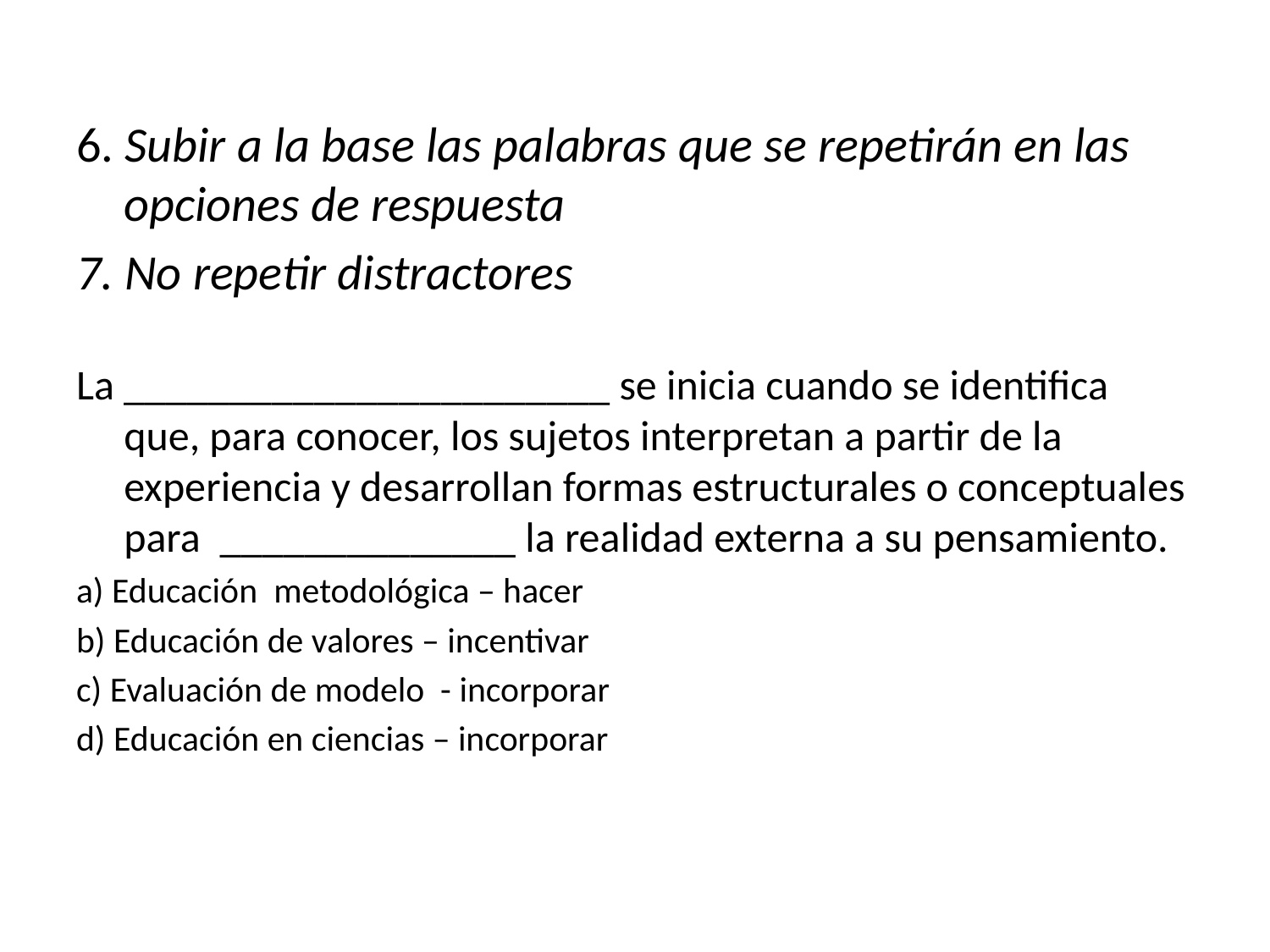

6. Subir a la base las palabras que se repetirán en las opciones de respuesta
7. No repetir distractores

La _______________________ se inicia cuando se identifica que, para conocer, los sujetos interpretan a partir de la experiencia y desarrollan formas estructurales o conceptuales para  ______________ la realidad externa a su pensamiento.
a) Educación  metodológica – hacer
b) Educación de valores – incentivar
c) Evaluación de modelo  - incorporar
d) Educación en ciencias – incorporar